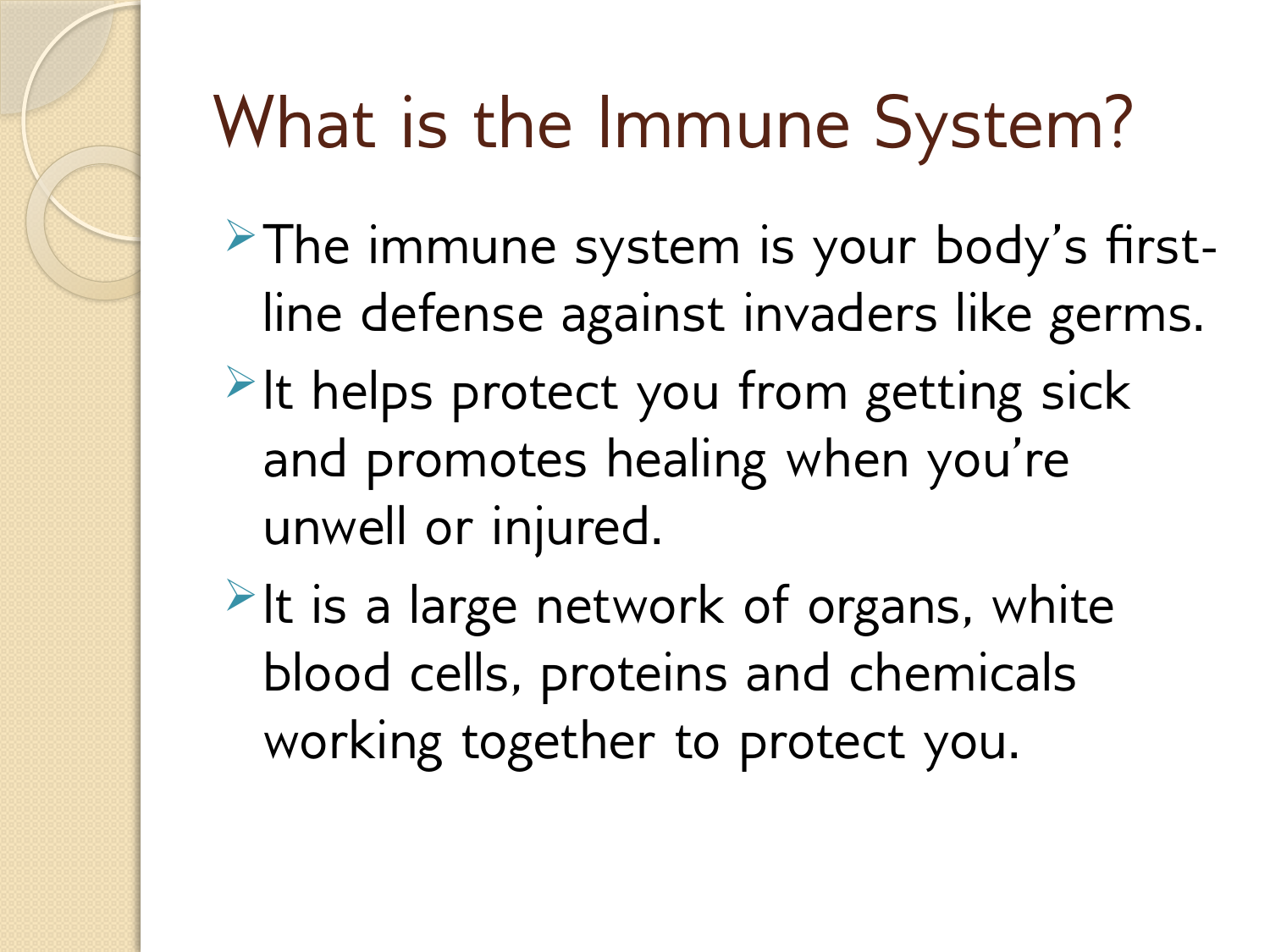

# What is the Immune System?
The immune system is your body’s first-line defense against invaders like germs.
It helps protect you from getting sick and promotes healing when you’re unwell or injured.
It is a large network of organs, white blood cells, proteins and chemicals working together to protect you.